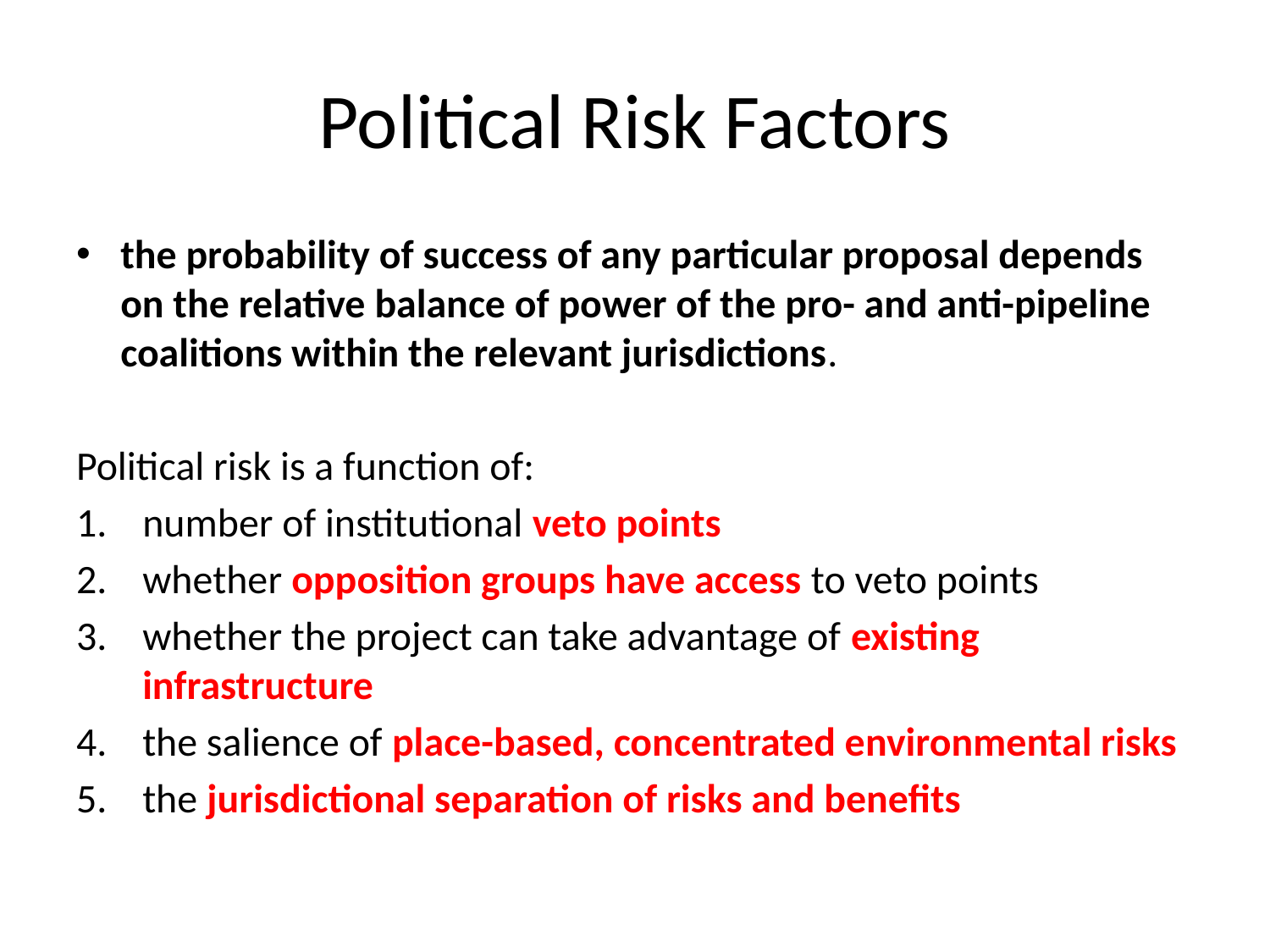

# Political Risk Factors
the probability of success of any particular proposal depends on the relative balance of power of the pro- and anti-pipeline coalitions within the relevant jurisdictions.

Political risk is a function of:
number of institutional veto points
whether opposition groups have access to veto points
whether the project can take advantage of existing infrastructure
the salience of place-based, concentrated environmental risks
the jurisdictional separation of risks and benefits